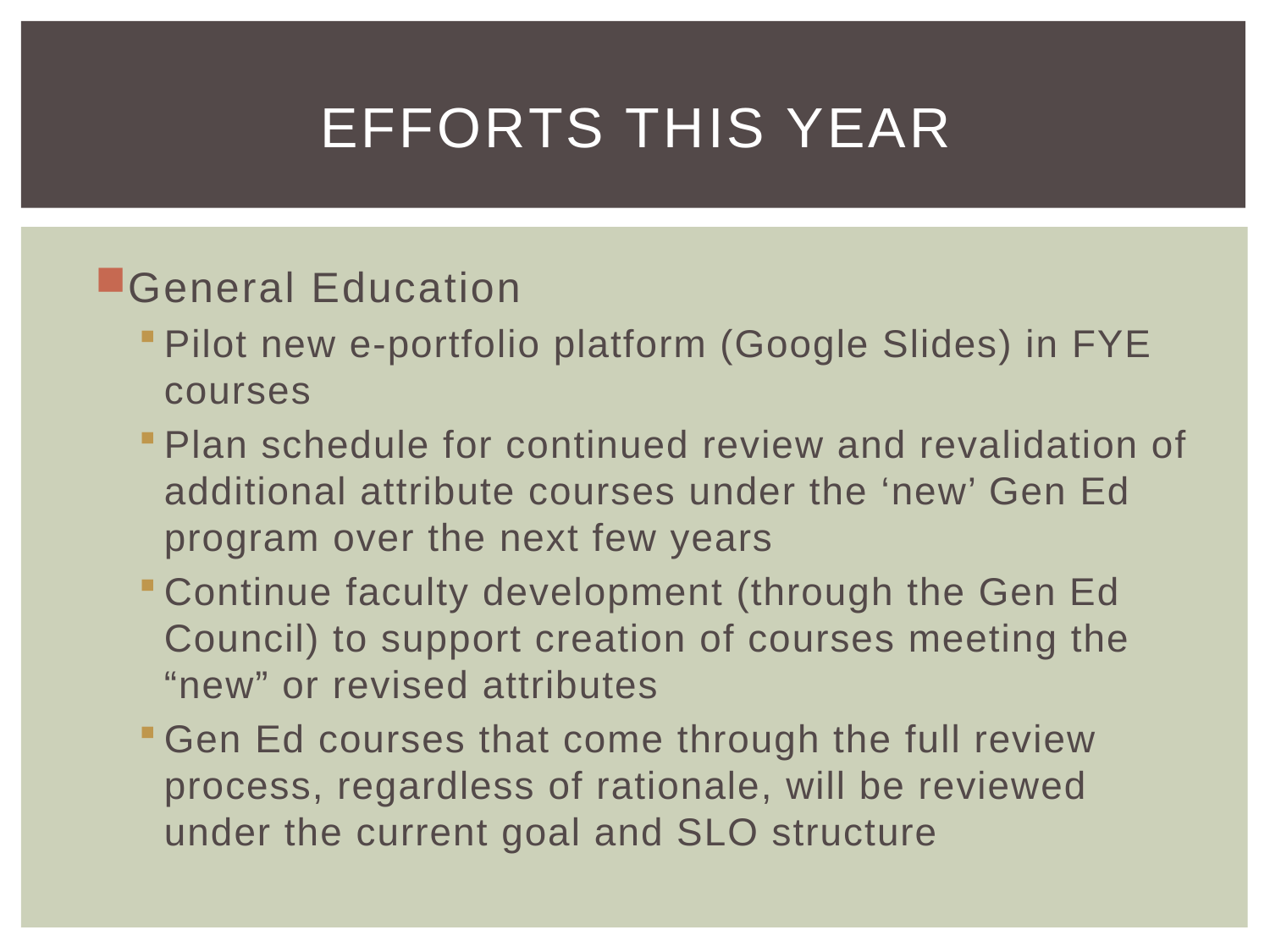

# Efforts this year
General Education
Pilot new e-portfolio platform (Google Slides) in FYE courses
Plan schedule for continued review and revalidation of additional attribute courses under the ‘new’ Gen Ed program over the next few years
Continue faculty development (through the Gen Ed Council) to support creation of courses meeting the “new” or revised attributes
Gen Ed courses that come through the full review process, regardless of rationale, will be reviewed under the current goal and SLO structure